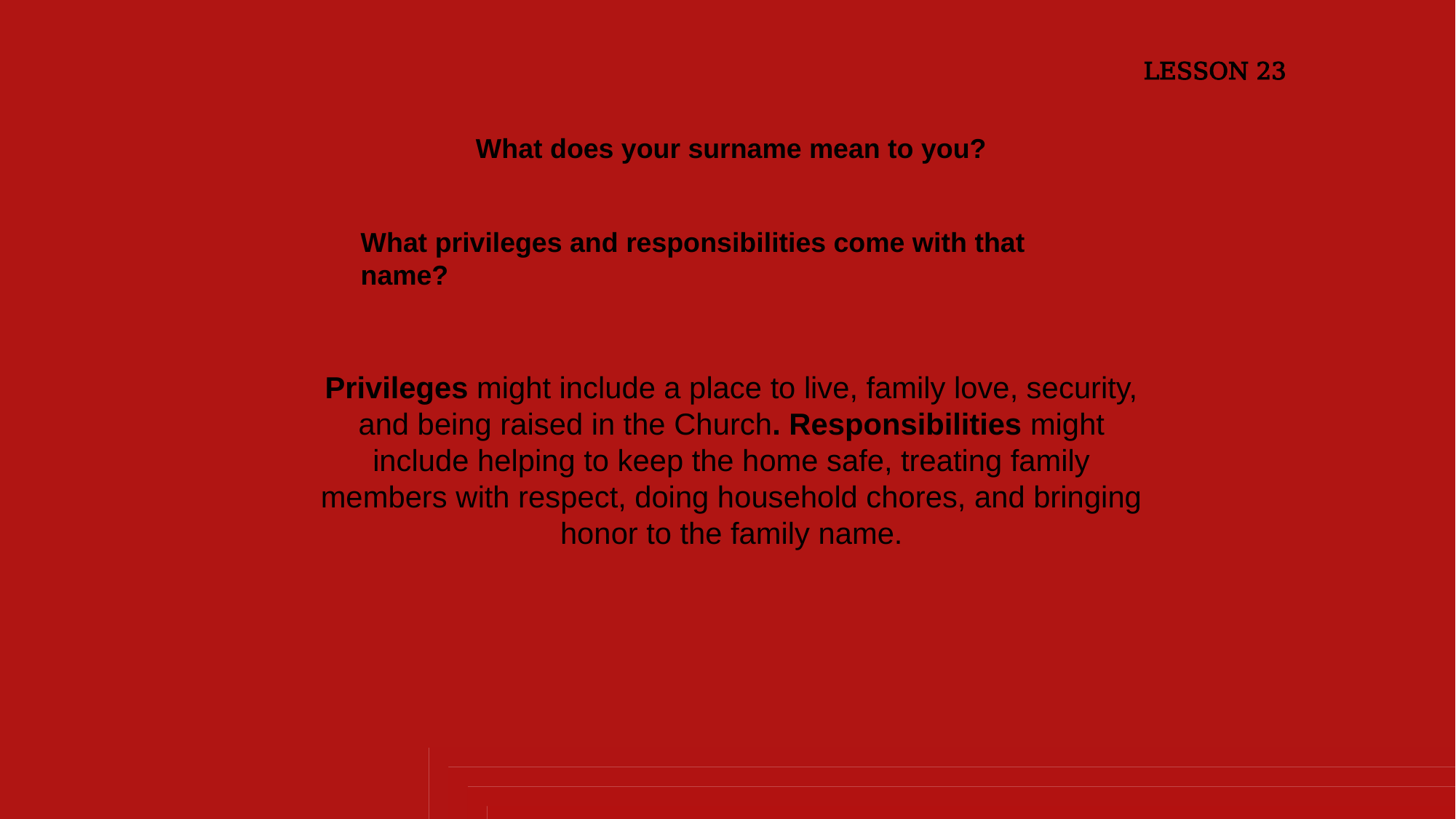

LESSON 23
What does your surname mean to you?
What privileges and responsibilities come with that name?
Privileges might include a place to live, family love, security, and being raised in the Church. Responsibilities might include helping to keep the home safe, treating family members with respect, doing household chores, and bringing honor to the family name.